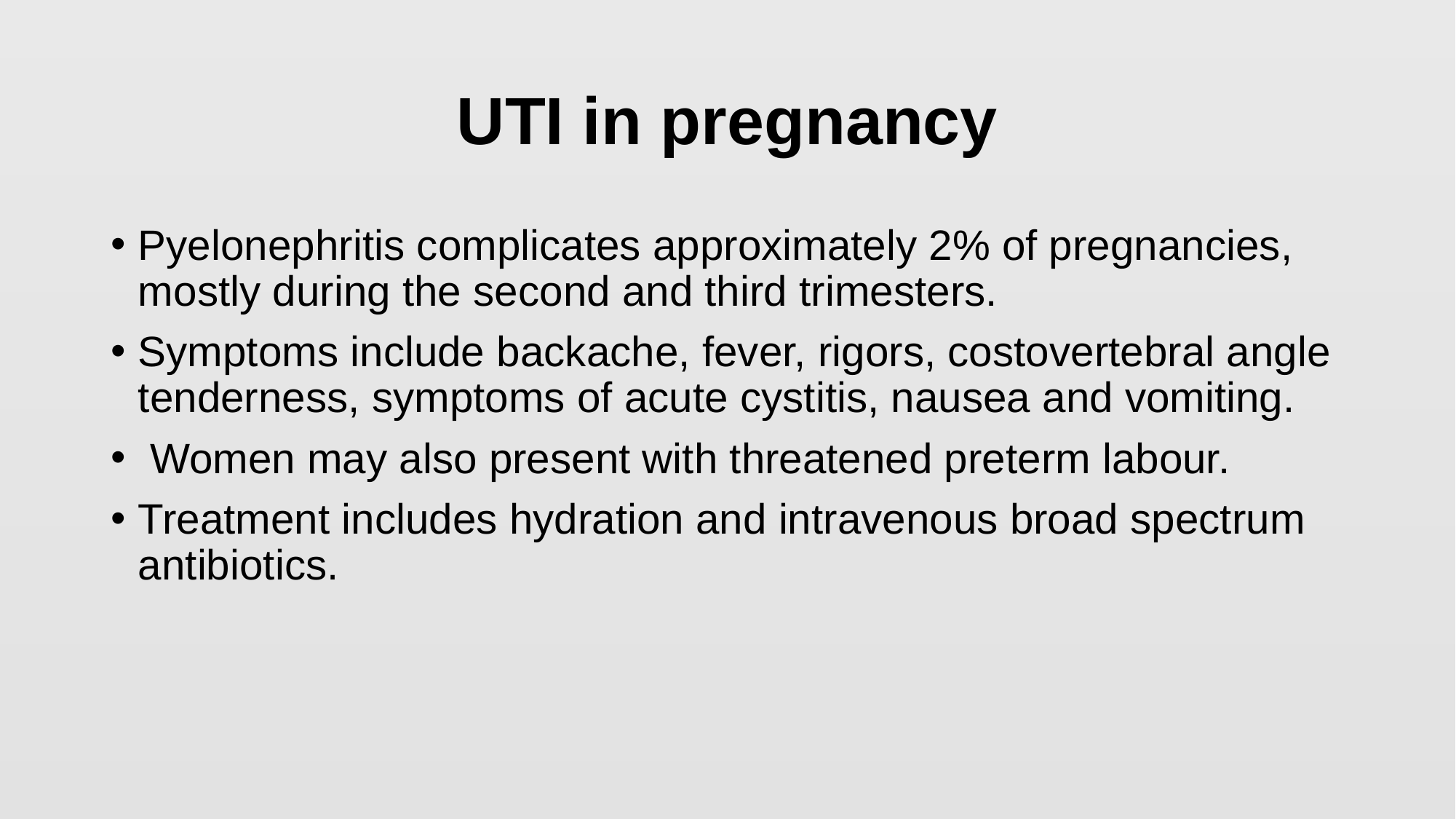

# UTI in pregnancy
Pyelonephritis complicates approximately 2% of pregnancies, mostly during the second and third trimesters.
Symptoms include backache, fever, rigors, costovertebral angle tenderness, symptoms of acute cystitis, nausea and vomiting.
 Women may also present with threatened preterm labour.
Treatment includes hydration and intravenous broad spectrum antibiotics.